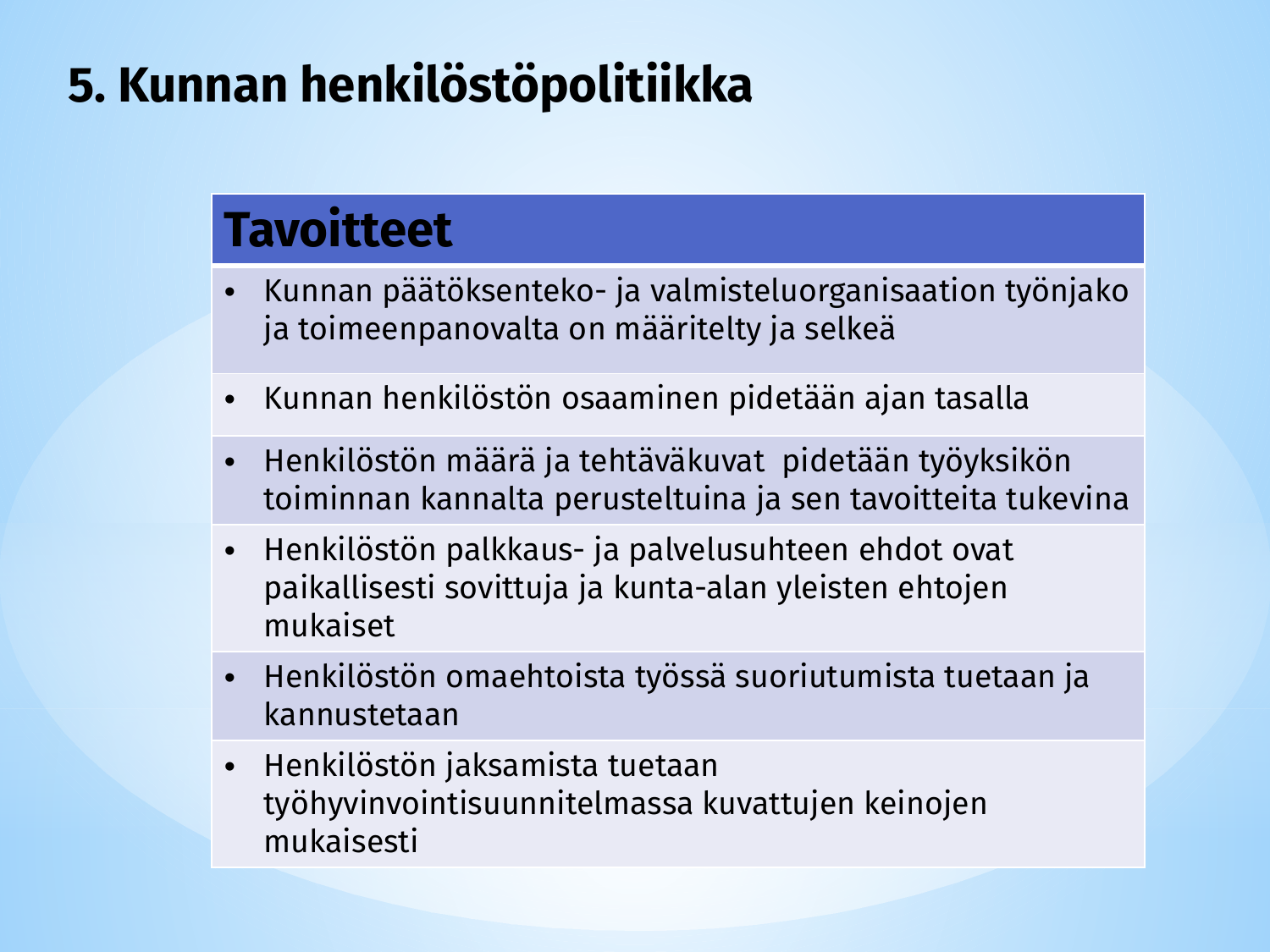

# 5. Kunnan henkilöstöpolitiikka
| Tavoitteet |
| --- |
| Kunnan päätöksenteko- ja valmisteluorganisaation työnjako ja toimeenpanovalta on määritelty ja selkeä |
| Kunnan henkilöstön osaaminen pidetään ajan tasalla |
| Henkilöstön määrä ja tehtäväkuvat pidetään työyksikön toiminnan kannalta perusteltuina ja sen tavoitteita tukevina |
| Henkilöstön palkkaus- ja palvelusuhteen ehdot ovat paikallisesti sovittuja ja kunta-alan yleisten ehtojen mukaiset |
| Henkilöstön omaehtoista työssä suoriutumista tuetaan ja kannustetaan |
| Henkilöstön jaksamista tuetaan työhyvinvointisuunnitelmassa kuvattujen keinojen mukaisesti |